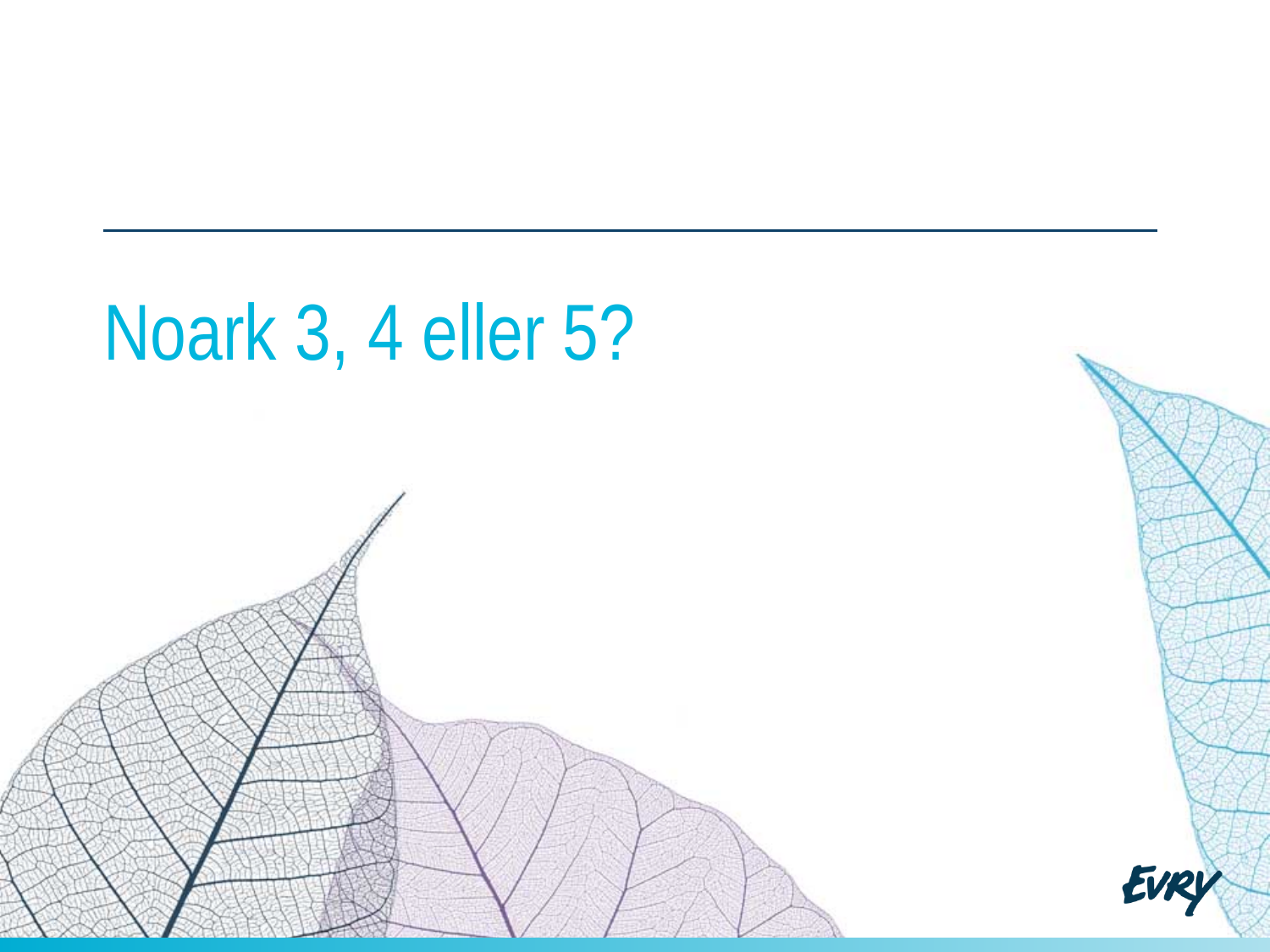

10

# Noark 3, 4 eller 5?